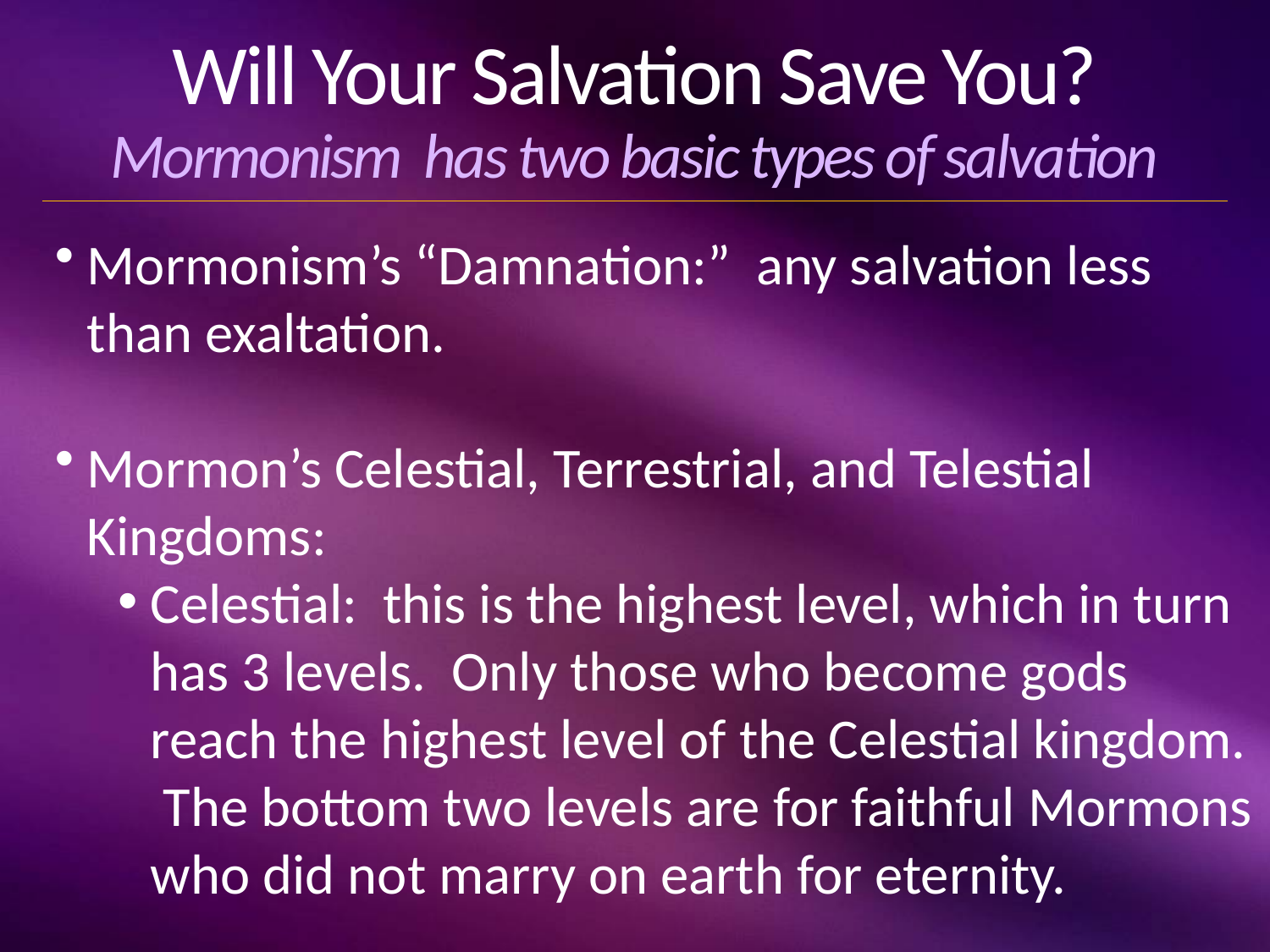

# Will Your Salvation Save You? Mormonism  has two basic types of salvation
Mormonism’s “Damnation:”  any salvation less than exaltation.

Mormon’s Celestial, Terrestrial, and Telestial Kingdoms:
Celestial:  this is the highest level, which in turn has 3 levels.  Only those who become gods reach the highest level of the Celestial kingdom.  The bottom two levels are for faithful Mormons who did not marry on earth for eternity.